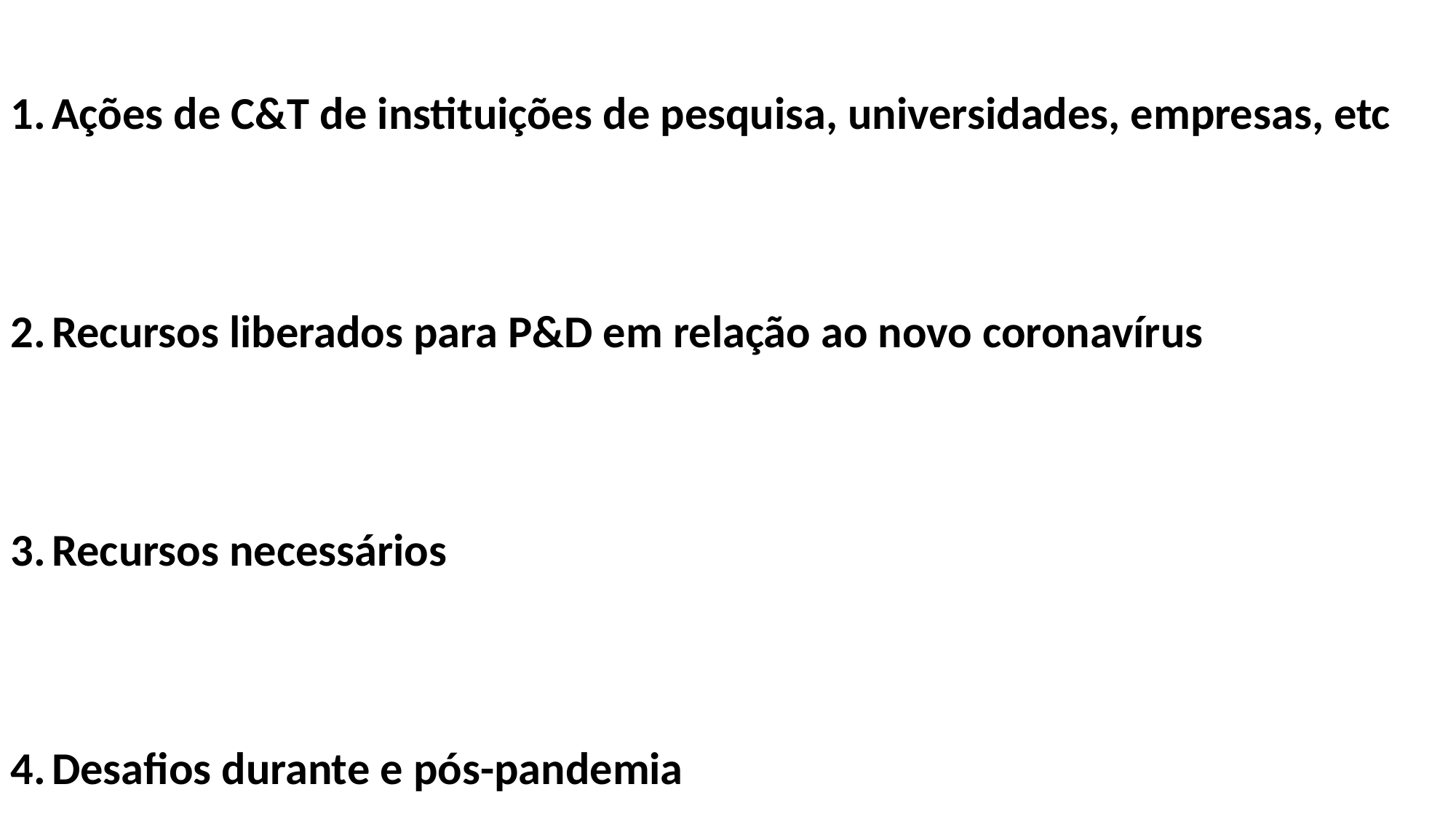

Ações de C&T de instituições de pesquisa, universidades, empresas, etc

Recursos liberados para P&D em relação ao novo coronavírus

Recursos necessários

Desafios durante e pós-pandemia